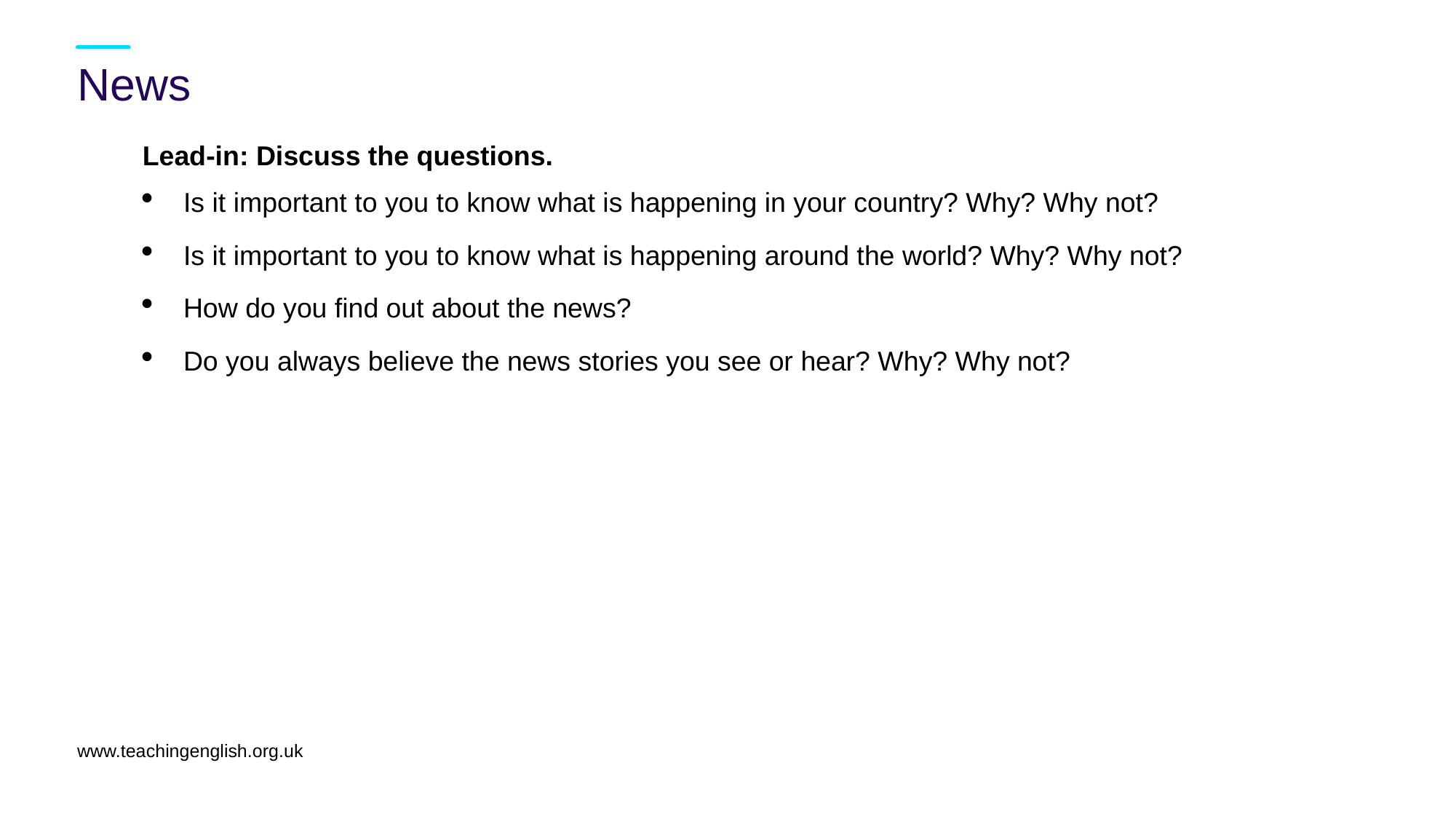

# News
Lead-in: Discuss the questions.
Is it important to you to know what is happening in your country? Why? Why not?
Is it important to you to know what is happening around the world? Why? Why not?
How do you find out about the news?
Do you always believe the news stories you see or hear? Why? Why not?
www.teachingenglish.org.uk